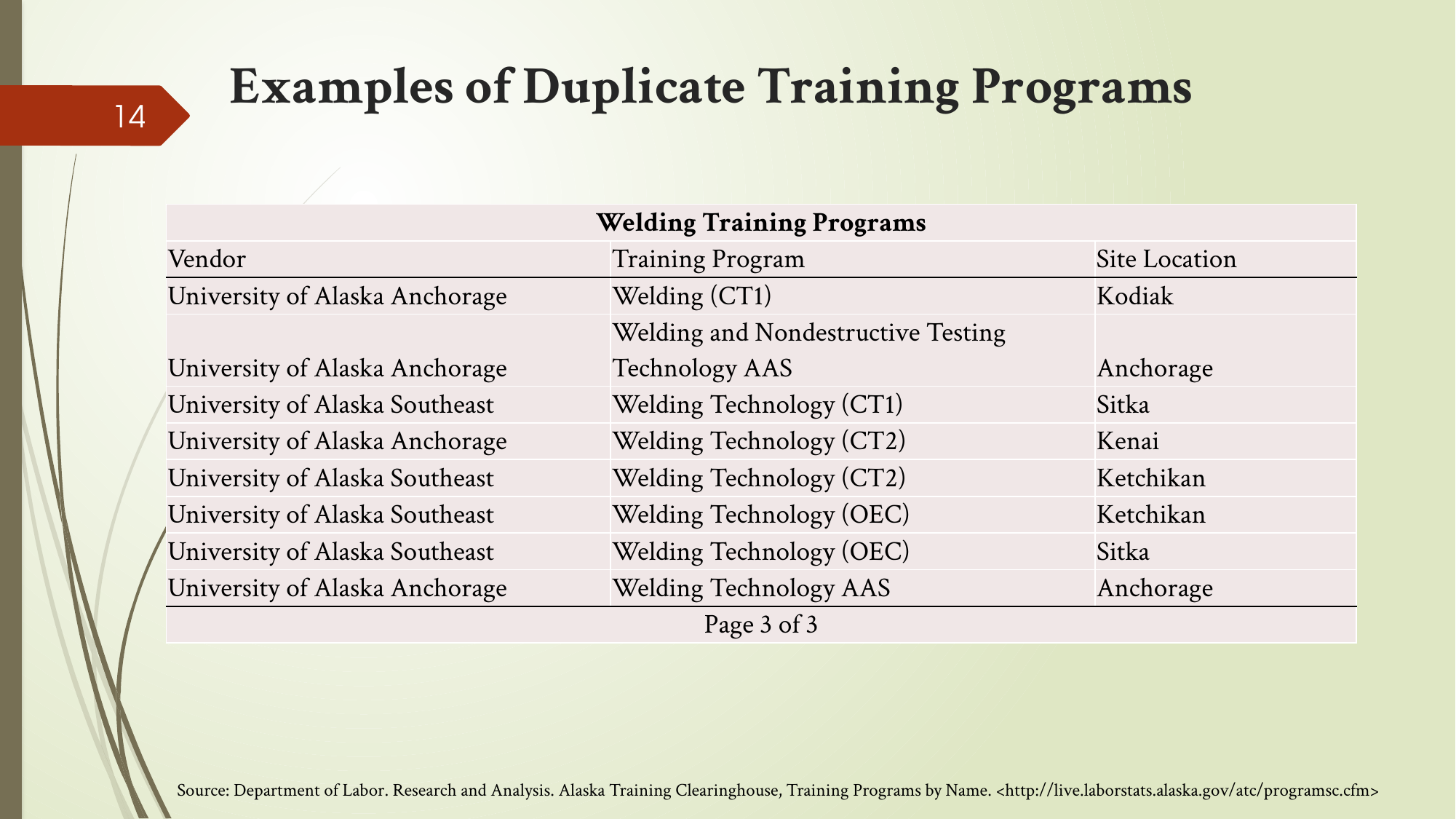

# Examples of Duplicate Training Programs
14
| Welding Training Programs |  |  |
| --- | --- | --- |
| Vendor | Training Program | Site Location |
| University of Alaska Anchorage | Welding (CT1) | Kodiak |
| University of Alaska Anchorage | Welding and Nondestructive Testing Technology AAS | Anchorage |
| University of Alaska Southeast | Welding Technology (CT1) | Sitka |
| University of Alaska Anchorage | Welding Technology (CT2) | Kenai |
| University of Alaska Southeast | Welding Technology (CT2) | Ketchikan |
| University of Alaska Southeast | Welding Technology (OEC) | Ketchikan |
| University of Alaska Southeast | Welding Technology (OEC) | Sitka |
| University of Alaska Anchorage | Welding Technology AAS | Anchorage |
| Page 3 of 3 |  |  |
Source: Department of Labor. Research and Analysis. Alaska Training Clearinghouse, Training Programs by Name. <http://live.laborstats.alaska.gov/atc/programsc.cfm>